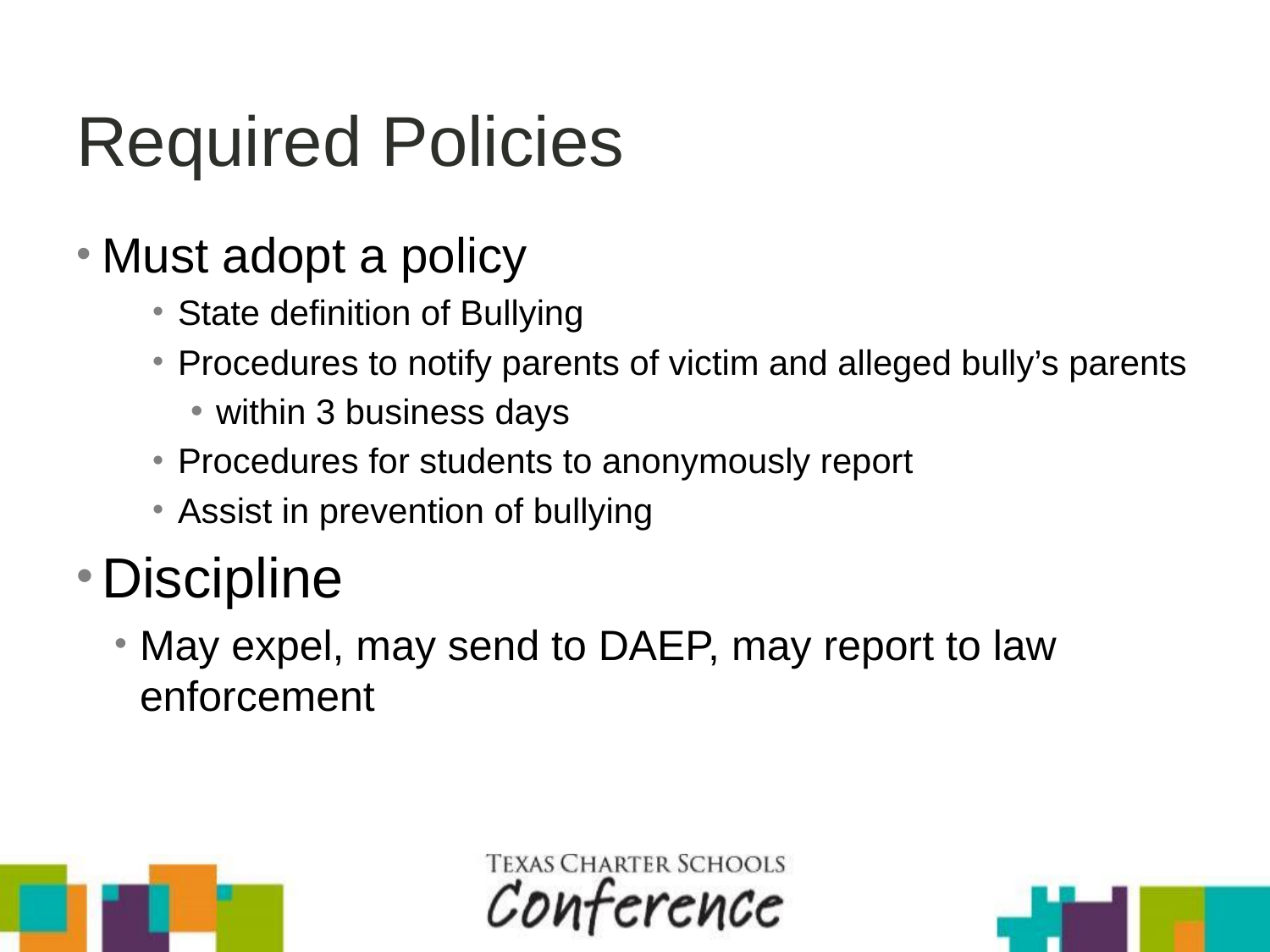

# Required Policies
Must adopt a policy
State definition of Bullying
Procedures to notify parents of victim and alleged bully’s parents
within 3 business days
Procedures for students to anonymously report
Assist in prevention of bullying
Discipline
May expel, may send to DAEP, may report to law enforcement